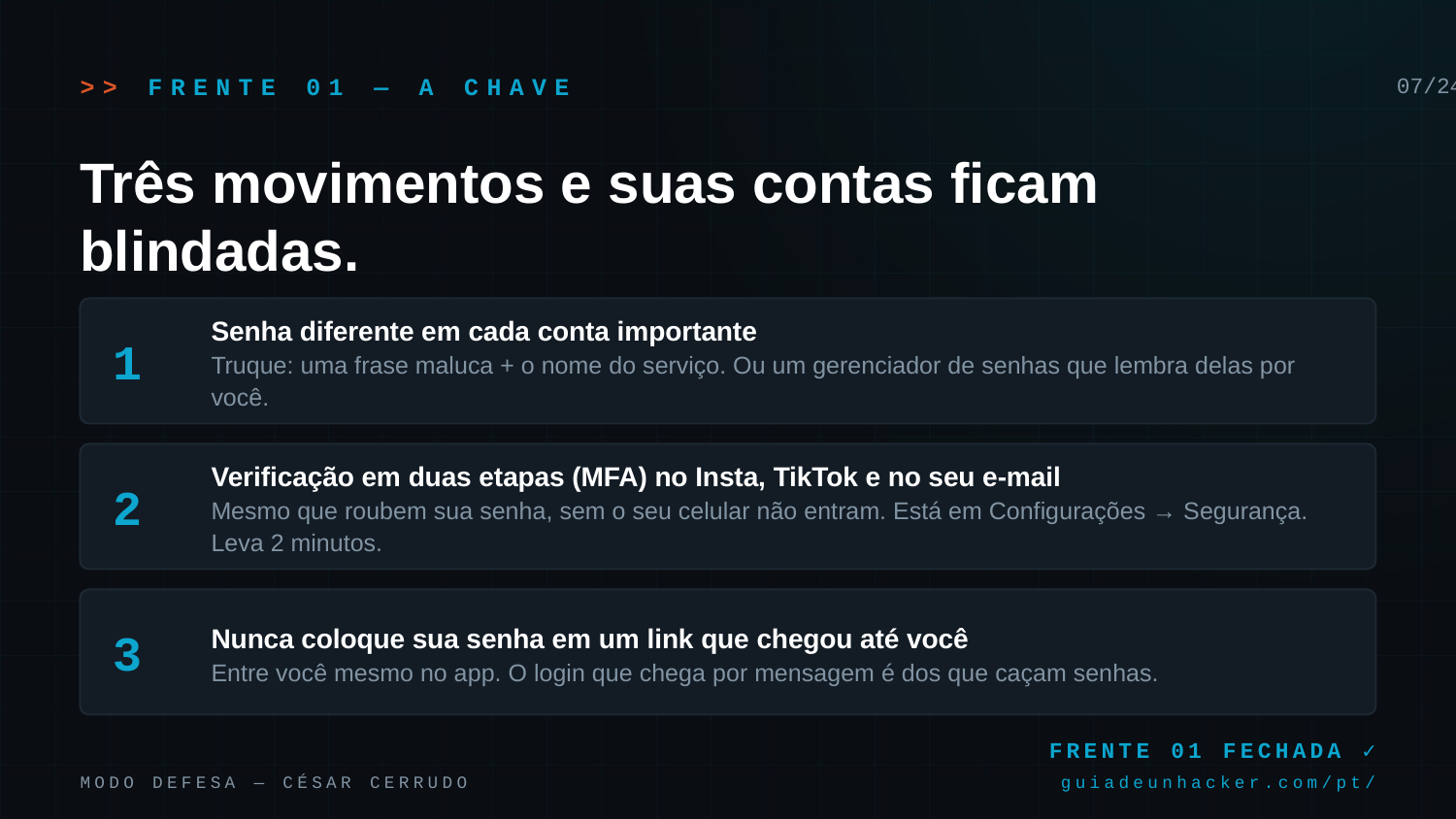

>> FRENTE 01 — A CHAVE
07/24
Três movimentos e suas contas ficam blindadas.

Senha diferente em cada conta importante
Truque: uma frase maluca + o nome do serviço. Ou um gerenciador de senhas que lembra delas por você.
1

Verificação em duas etapas (MFA) no Insta, TikTok e no seu e-mail
Mesmo que roubem sua senha, sem o seu celular não entram. Está em Configurações → Segurança. Leva 2 minutos.
2

Nunca coloque sua senha em um link que chegou até você
Entre você mesmo no app. O login que chega por mensagem é dos que caçam senhas.
3
FRENTE 01 FECHADA ✓
MODO DEFESA — CÉSAR CERRUDO
guiadeunhacker.com/pt/